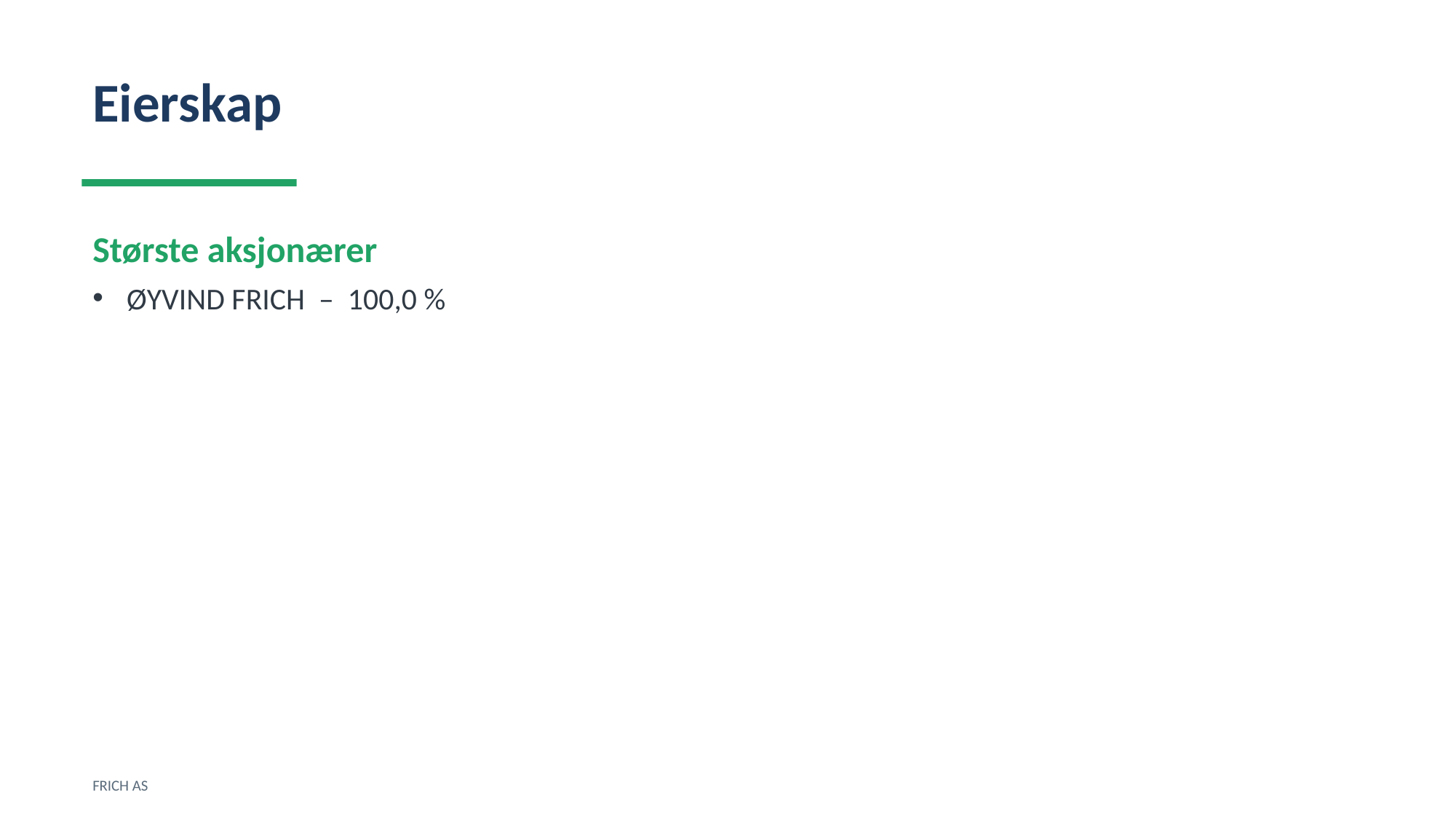

Eierskap

Største aksjonærer
ØYVIND FRICH  –  100,0 %
FRICH AS